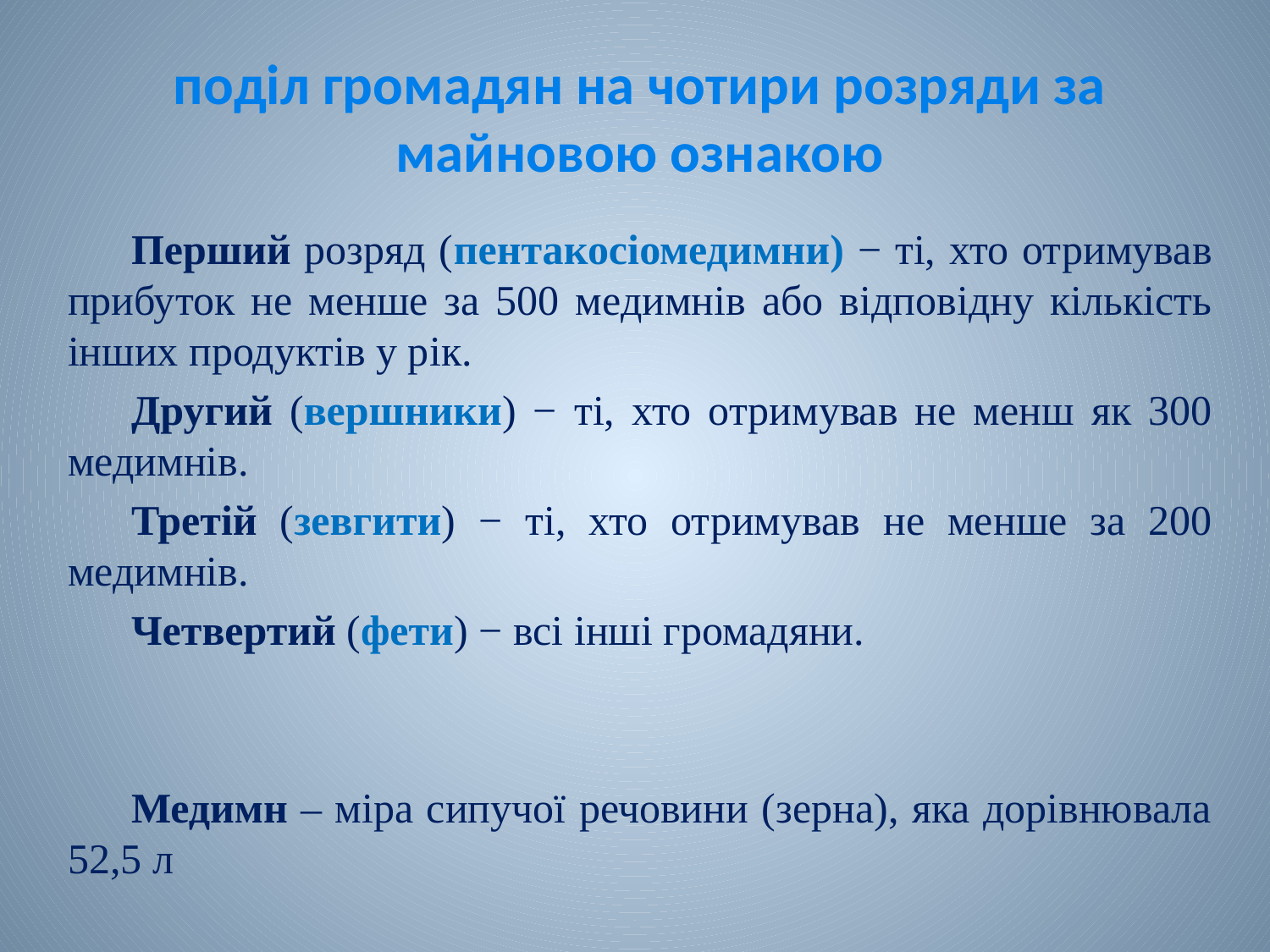

# поділ громадян на чотири розряди за майновою ознакою
Перший розряд (пентакосіомедимни) − ті, хто отримував прибуток не менше за 500 медимнів або відповідну кількість інших продуктів у рік.
Другий (вершники) − ті, хто отримував не менш як 300 медимнів.
Третій (зевгити) − ті, хто отримував не менше за 200 медимнів.
Четвертий (фети) − всі інші громадяни.

Медимн ‒ міра сипучої речовини (зерна), яка дорівнювала 52,5 л